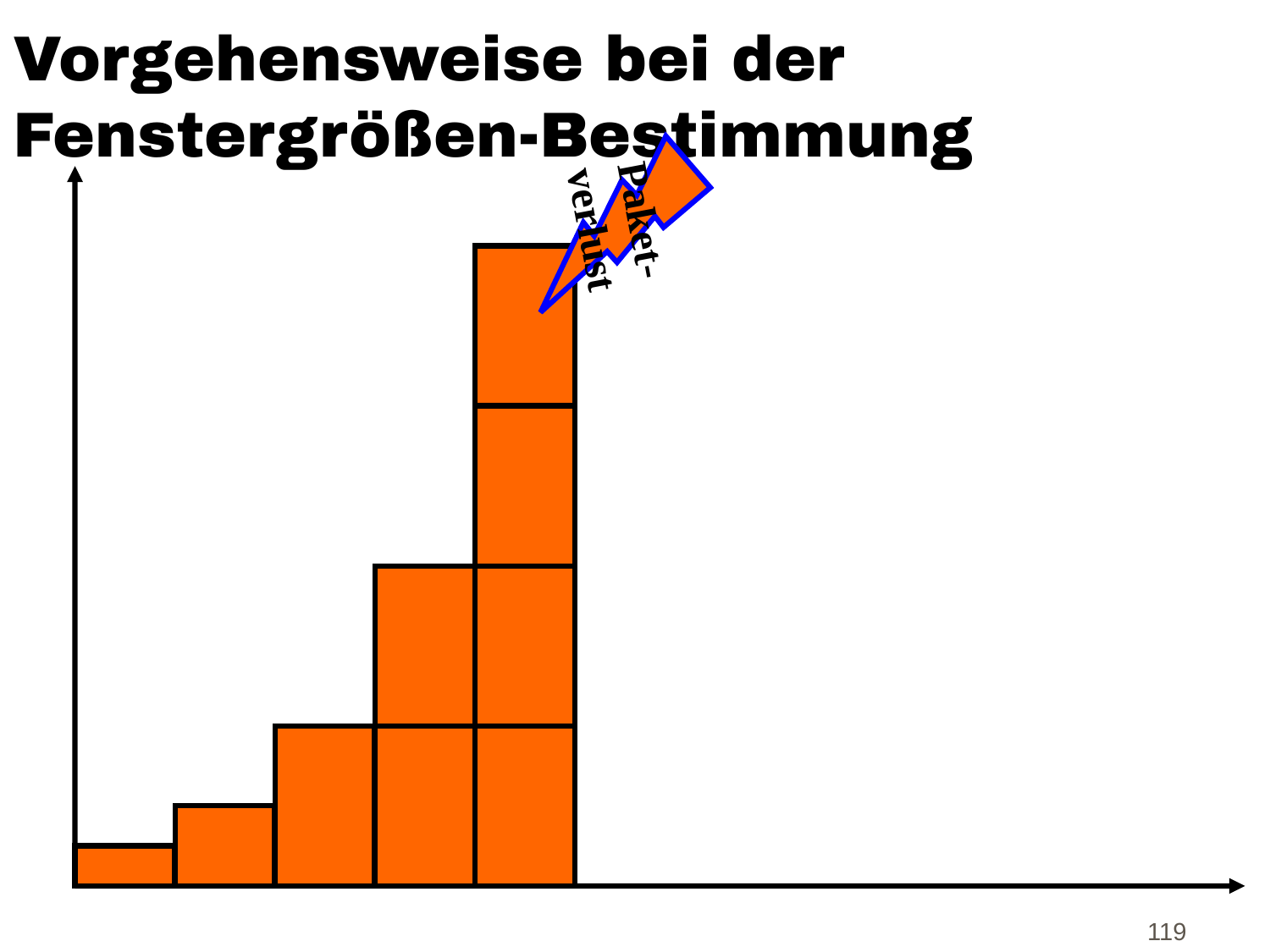

# Vorgehensweise bei der Fenstergrößen-Bestimmung
Paket-
verlust

119